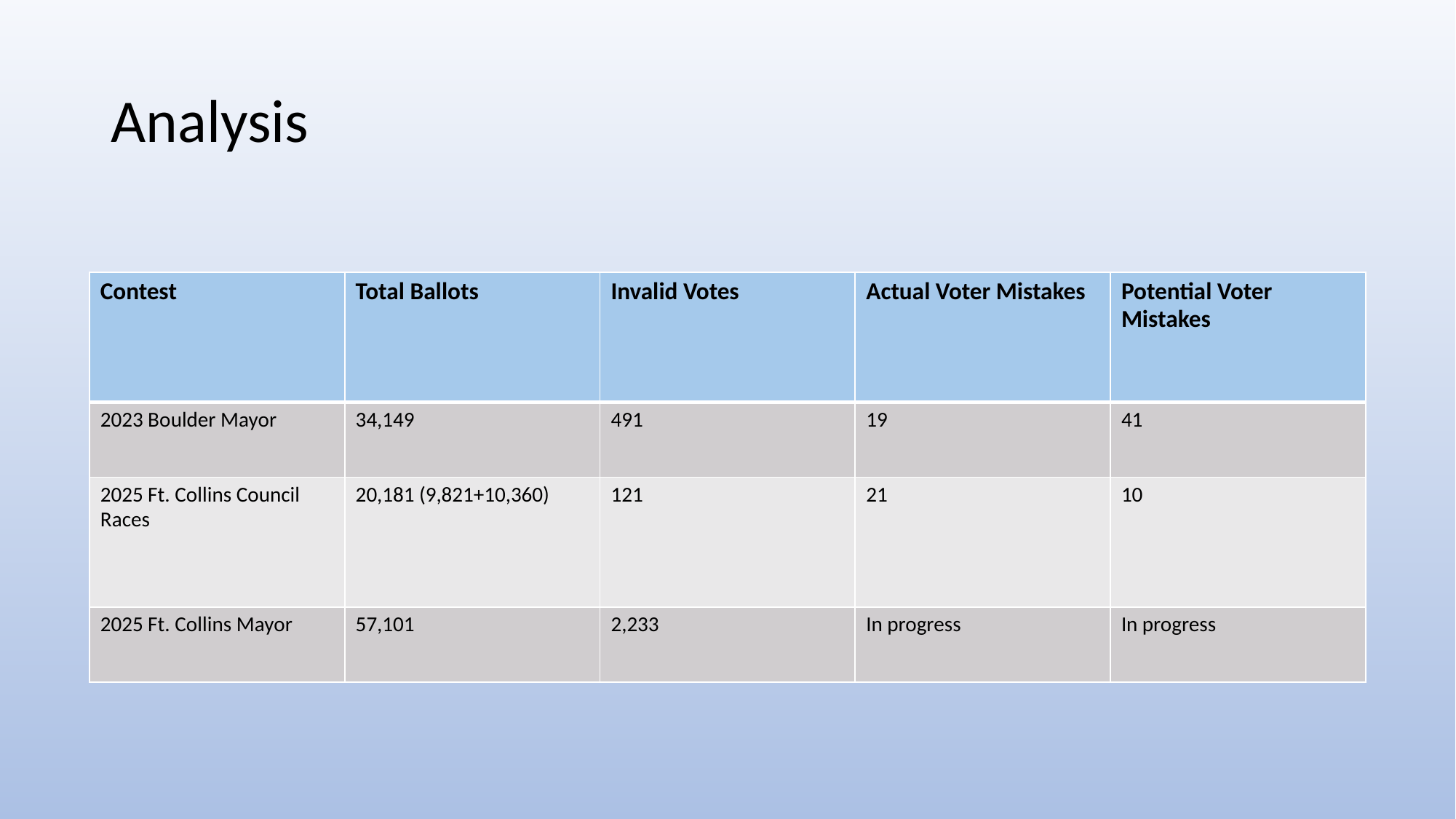

# Analysis
| Contest | Total Ballots | Invalid Votes | Actual Voter Mistakes | Potential Voter Mistakes |
| --- | --- | --- | --- | --- |
| 2023 Boulder Mayor | 34,149 | 491 | 19 | 41 |
| 2025 Ft. Collins Council Races | 20,181 (9,821+10,360) | 121 | 21 | 10 |
| 2025 Ft. Collins Mayor | 57,101 | 2,233 | In progress | In progress |